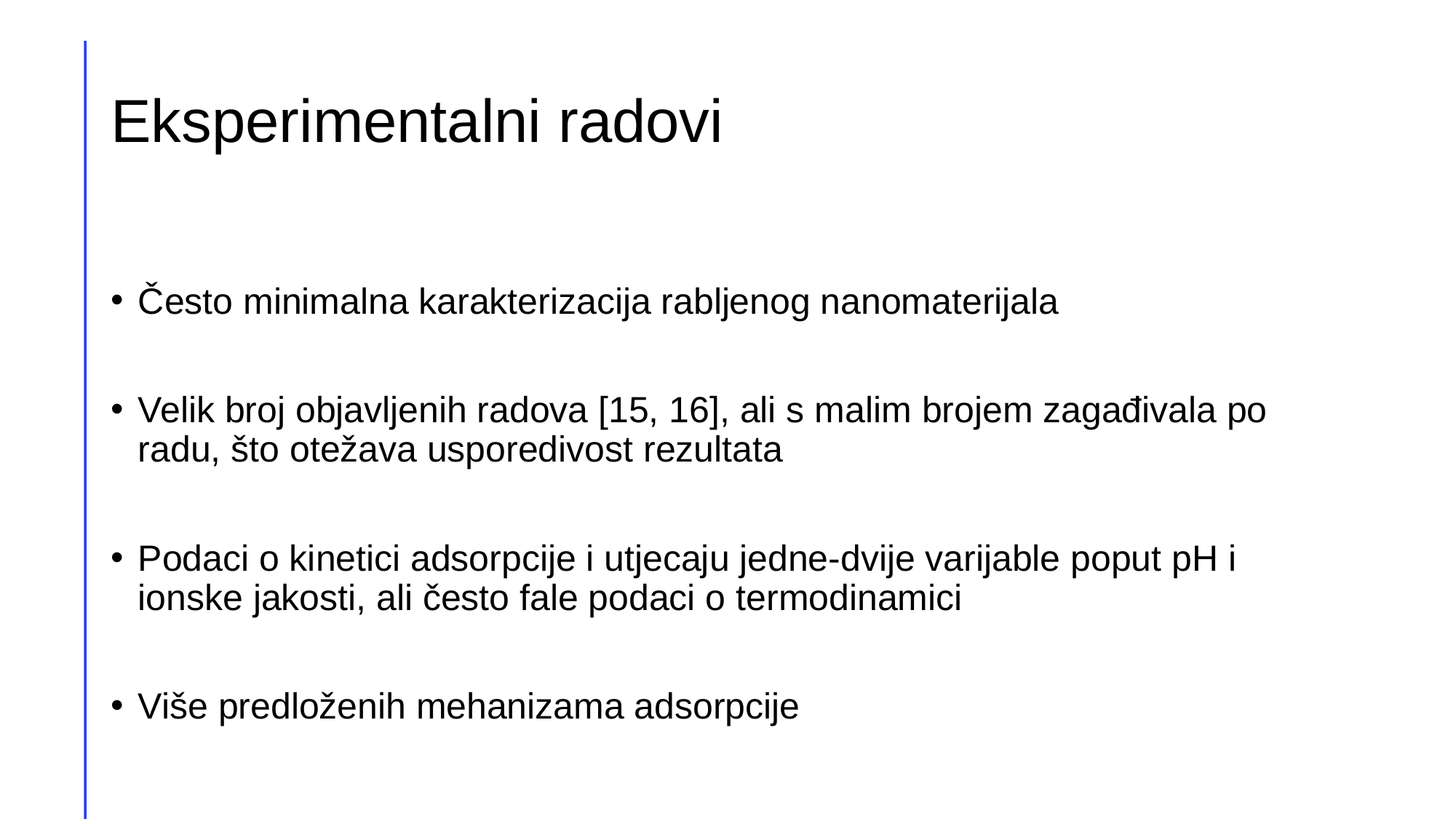

# Eksperimentalni radovi

Često minimalna karakterizacija rabljenog nanomaterijala

Velik broj objavljenih radova [15, 16], ali s malim brojem zagađivala po radu, što otežava usporedivost rezultata

Podaci o kinetici adsorpcije i utjecaju jedne-dvije varijable poput pH i ionske jakosti, ali često fale podaci o termodinamici

Više predloženih mehanizama adsorpcije